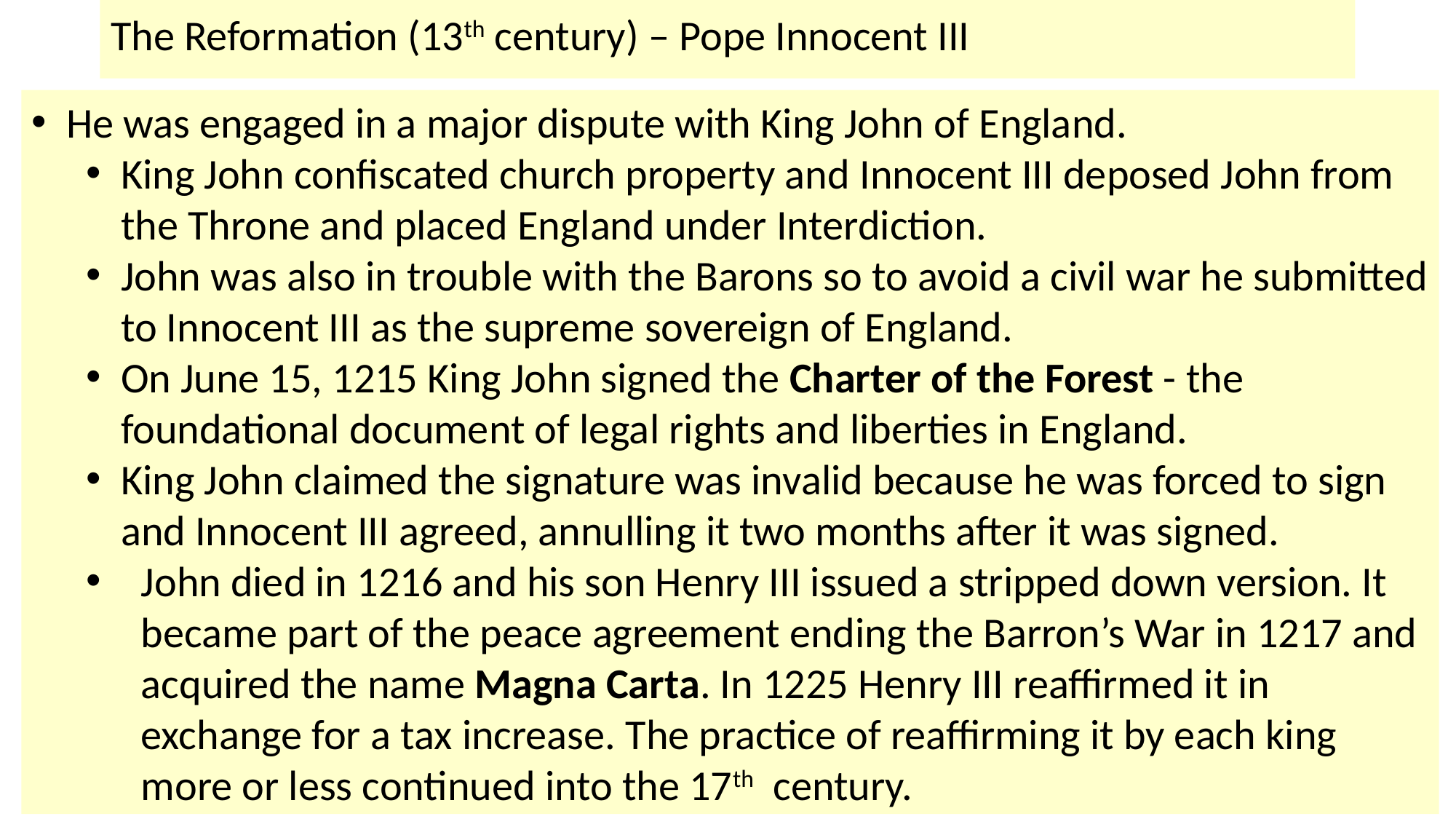

# The Reformation (13th century) – Pope Innocent III
He was engaged in a major dispute with King John of England.
King John confiscated church property and Innocent III deposed John from the Throne and placed England under Interdiction.
John was also in trouble with the Barons so to avoid a civil war he submitted to Innocent III as the supreme sovereign of England.
On June 15, 1215 King John signed the Charter of the Forest - the foundational document of legal rights and liberties in England.
King John claimed the signature was invalid because he was forced to sign and Innocent III agreed, annulling it two months after it was signed.
John died in 1216 and his son Henry III issued a stripped down version. It became part of the peace agreement ending the Barron’s War in 1217 and acquired the name Magna Carta. In 1225 Henry III reaffirmed it in exchange for a tax increase. The practice of reaffirming it by each king more or less continued into the 17th  century.